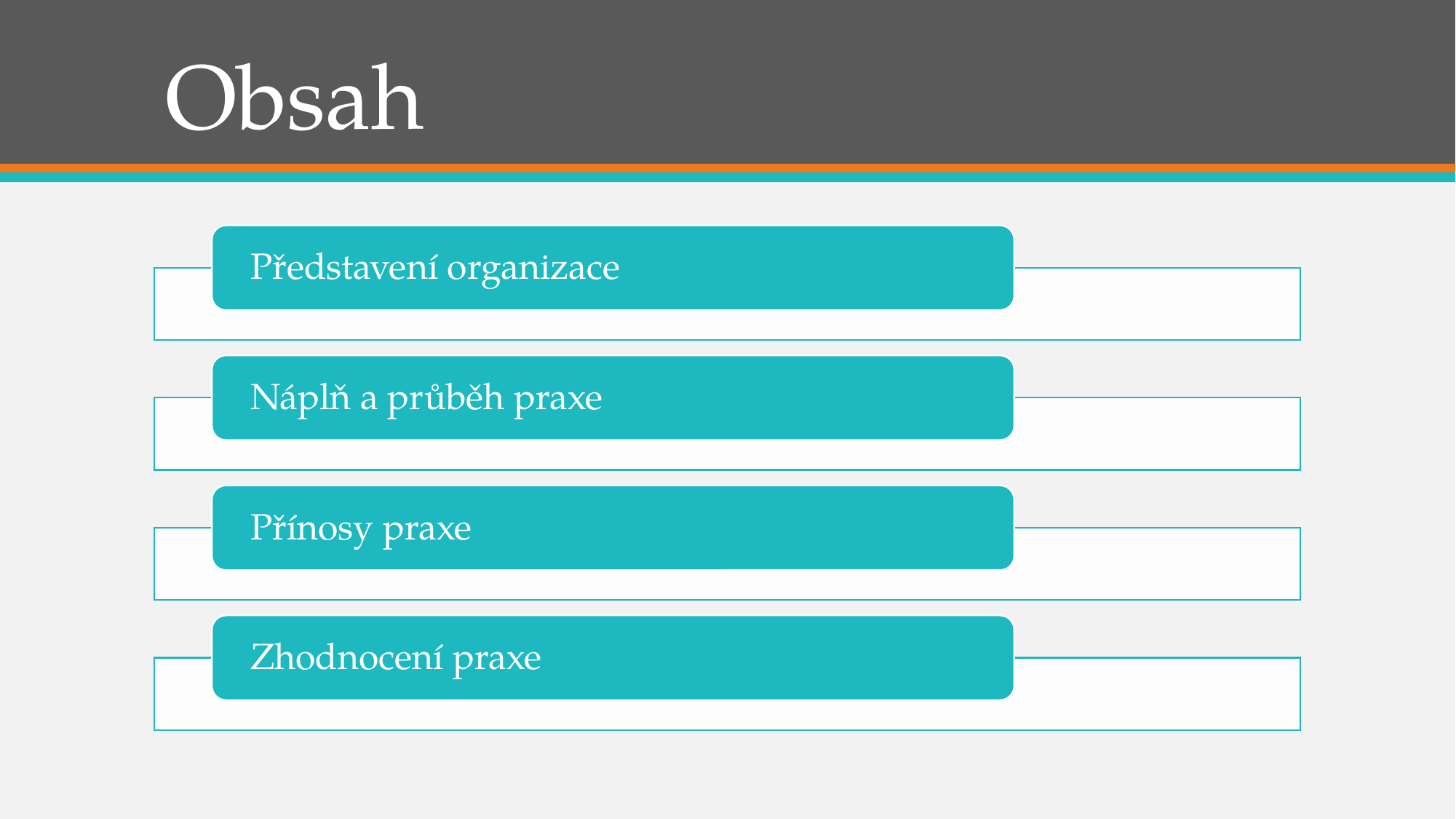

# Obsah
Představení organizace
Náplň a průběh praxe
Přínosy praxe
Zhodnocení praxe